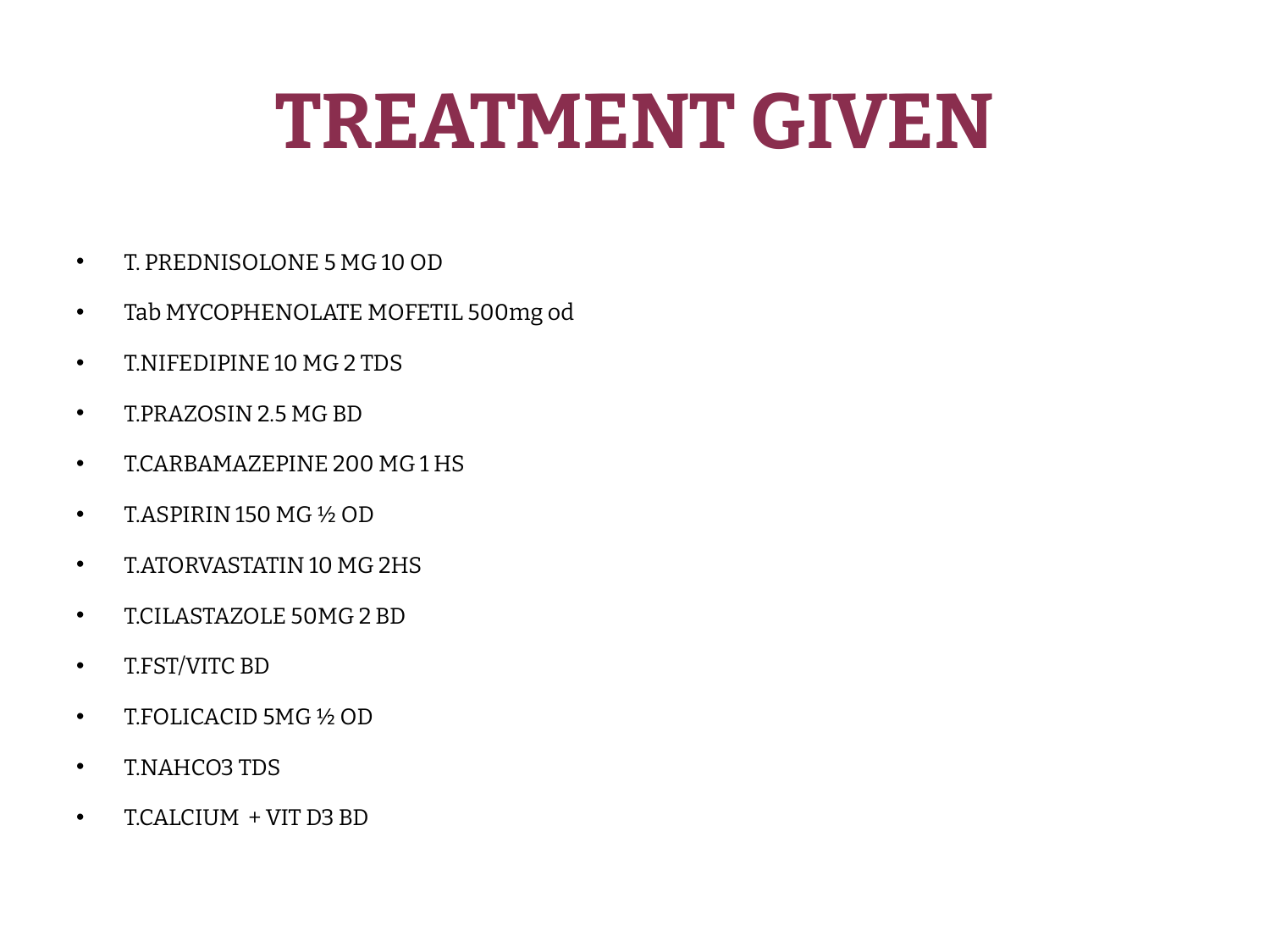

# TREATMENT GIVEN
T. PREDNISOLONE 5 MG 10 OD
Tab MYCOPHENOLATE MOFETIL 500mg od
T.NIFEDIPINE 10 MG 2 TDS
T.PRAZOSIN 2.5 MG BD
T.CARBAMAZEPINE 200 MG 1 HS
T.ASPIRIN 150 MG ½ OD
T.ATORVASTATIN 10 MG 2HS
T.CILASTAZOLE 50MG 2 BD
T.FST/VITC BD
T.FOLICACID 5MG ½ OD
T.NAHCO3 TDS
T.CALCIUM  + VIT D3 BD